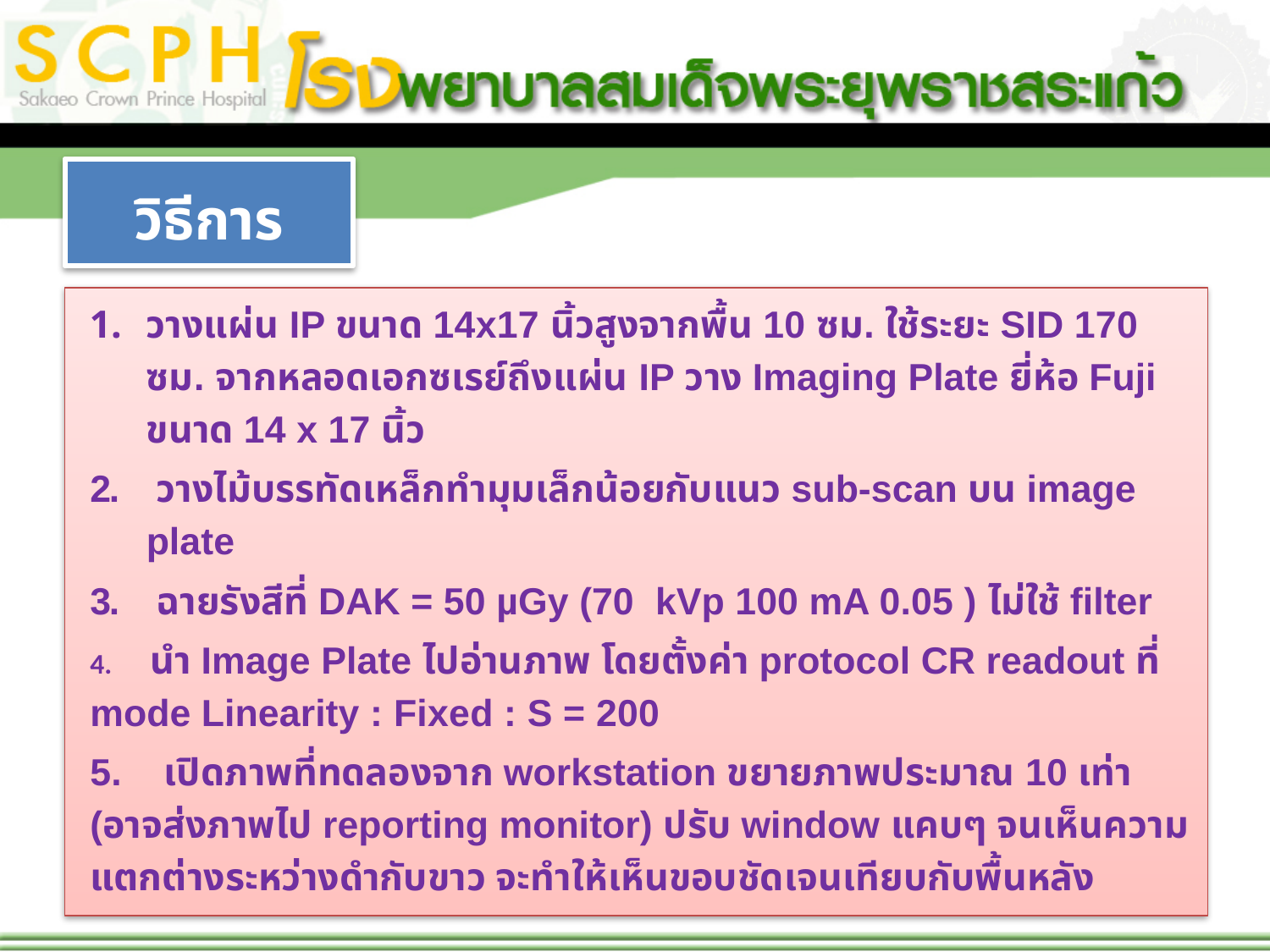

วิธีการ
วางแผ่น IP ขนาด 14x17 นิ้วสูงจากพื้น 10 ซม. ใช้ระยะ SID 170 ซม. จากหลอดเอกซเรย์ถึงแผ่น IP วาง Imaging Plate ยี่ห้อ Fuji ขนาด 14 x 17 นิ้ว
 วางไม้บรรทัดเหล็กทำมุมเล็กน้อยกับแนว sub-scan บน image plate
 ฉายรังสีที่ DAK = 50 µGy (70  kVp 100 mA 0.05 ) ไม่ใช้ filter
4.      นำ Image Plate ไปอ่านภาพ โดยตั้งค่า protocol CR readout ที่ mode Linearity : Fixed : S = 200
5.    เปิดภาพที่ทดลองจาก workstation ขยายภาพประมาณ 10 เท่า (อาจส่งภาพไป reporting monitor) ปรับ window แคบๆ จนเห็นความแตกต่างระหว่างดำกับขาว จะทำให้เห็นขอบชัดเจนเทียบกับพื้นหลัง